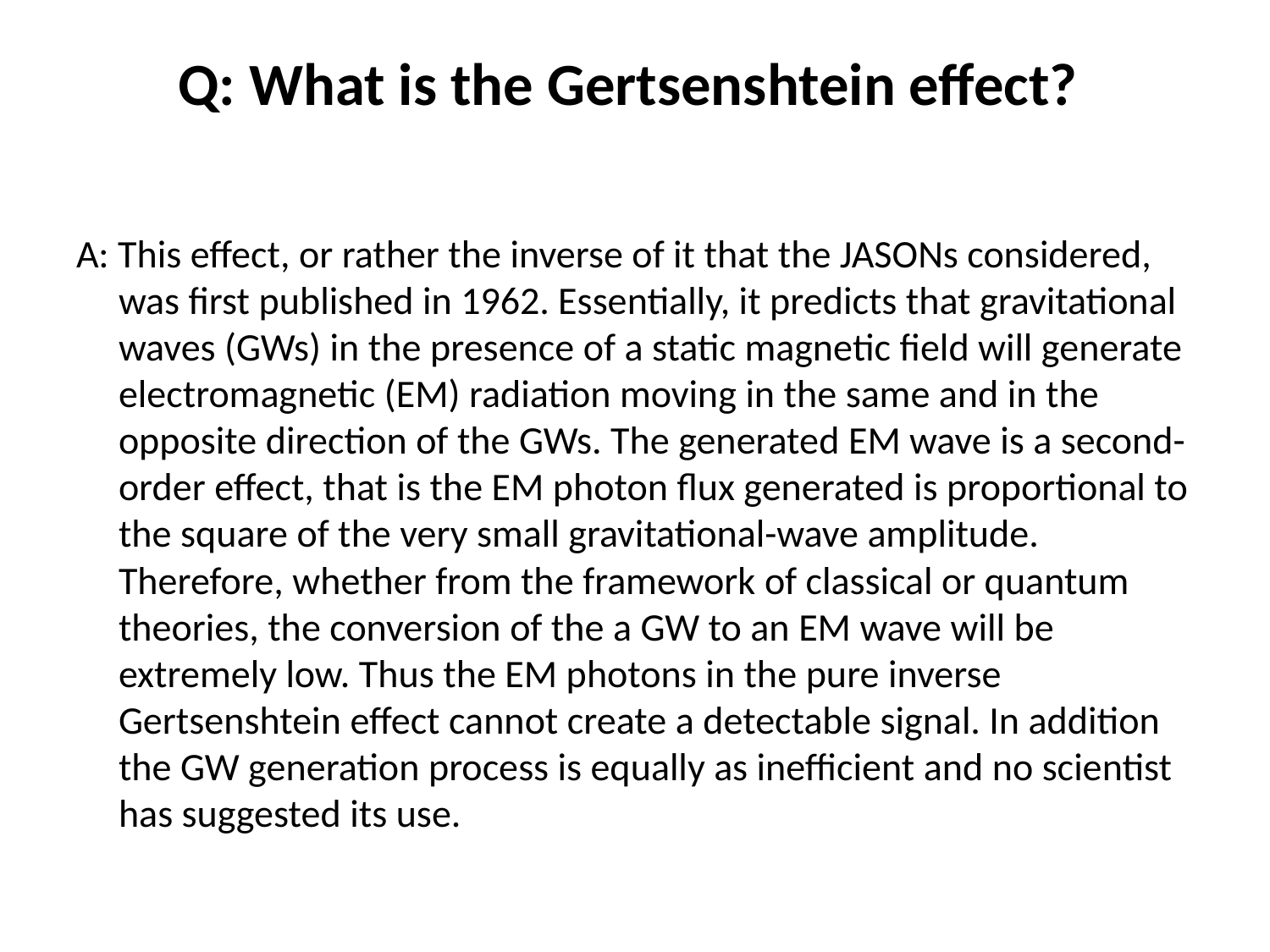

# Q: What is the Gertsenshtein effect?
A: This effect, or rather the inverse of it that the JASONs considered, was first published in 1962. Essentially, it predicts that gravitational waves (GWs) in the presence of a static magnetic field will generate electromagnetic (EM) radiation moving in the same and in the opposite direction of the GWs. The generated EM wave is a second-order effect, that is the EM photon flux generated is proportional to the square of the very small gravitational-wave amplitude. Therefore, whether from the framework of classical or quantum theories, the conversion of the a GW to an EM wave will be extremely low. Thus the EM photons in the pure inverse Gertsenshtein effect cannot create a detectable signal. In addition the GW generation process is equally as inefficient and no scientist has suggested its use.